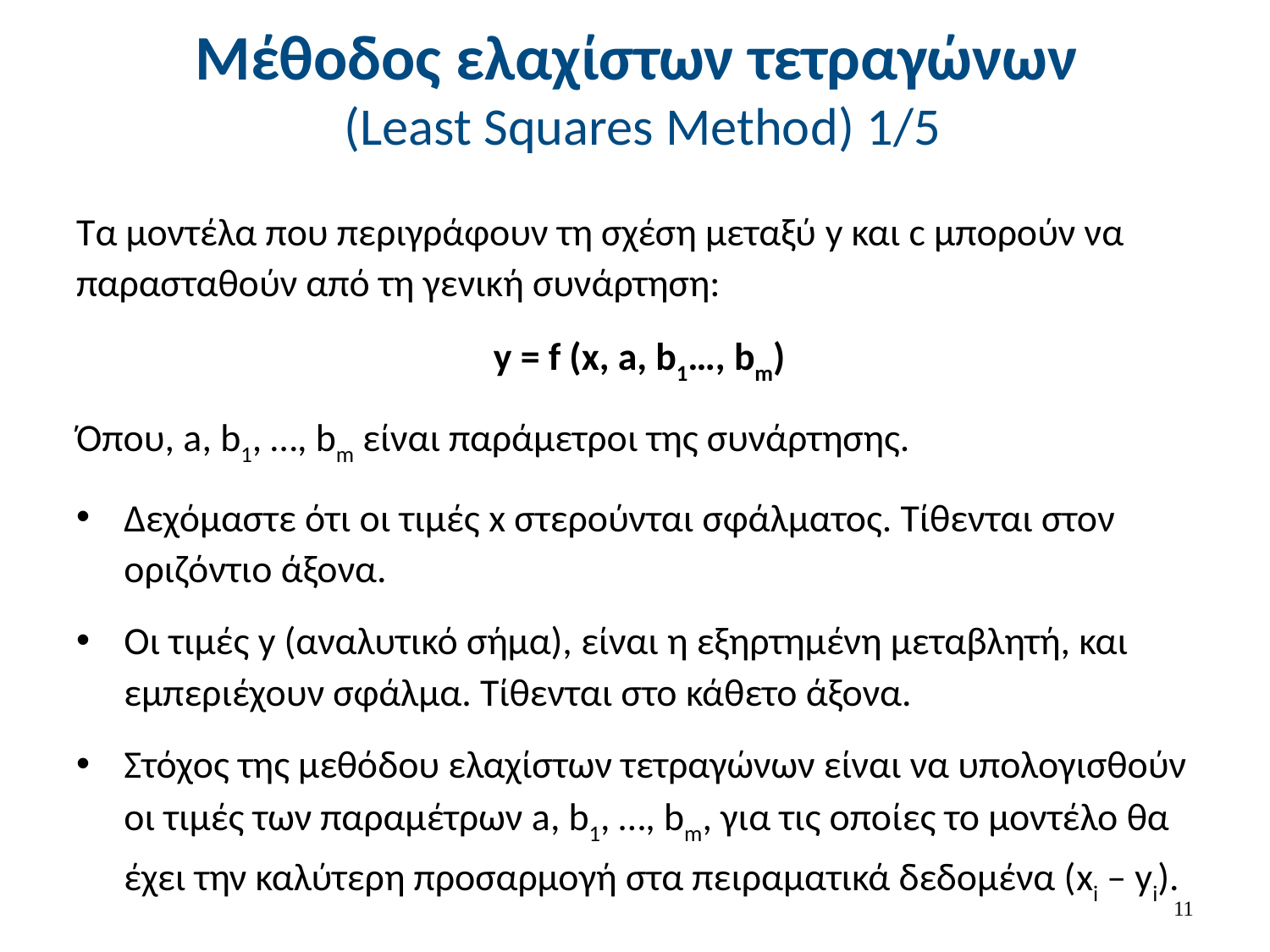

# Μέθοδος ελαχίστων τετραγώνων (Least Squares Method) 1/5
Τα μοντέλα που περιγράφουν τη σχέση μεταξύ y και c μπορούν να παρασταθούν από τη γενική συνάρτηση:
y = f (x, a, b1…, bm)
Όπου, a, b1, …, bm είναι παράμετροι της συνάρτησης.
Δεχόμαστε ότι οι τιμές x στερούνται σφάλματος. Τίθενται στον οριζόντιο άξονα.
Οι τιμές y (αναλυτικό σήμα), είναι η εξηρτημένη μεταβλητή, και εμπεριέχουν σφάλμα. Τίθενται στο κάθετο άξονα.
Στόχος της μεθόδου ελαχίστων τετραγώνων είναι να υπολογισθούν οι τιμές των παραμέτρων a, b1, …, bm, για τις οποίες το μοντέλο θα έχει την καλύτερη προσαρμογή στα πειραματικά δεδομένα (xi – yi).
11